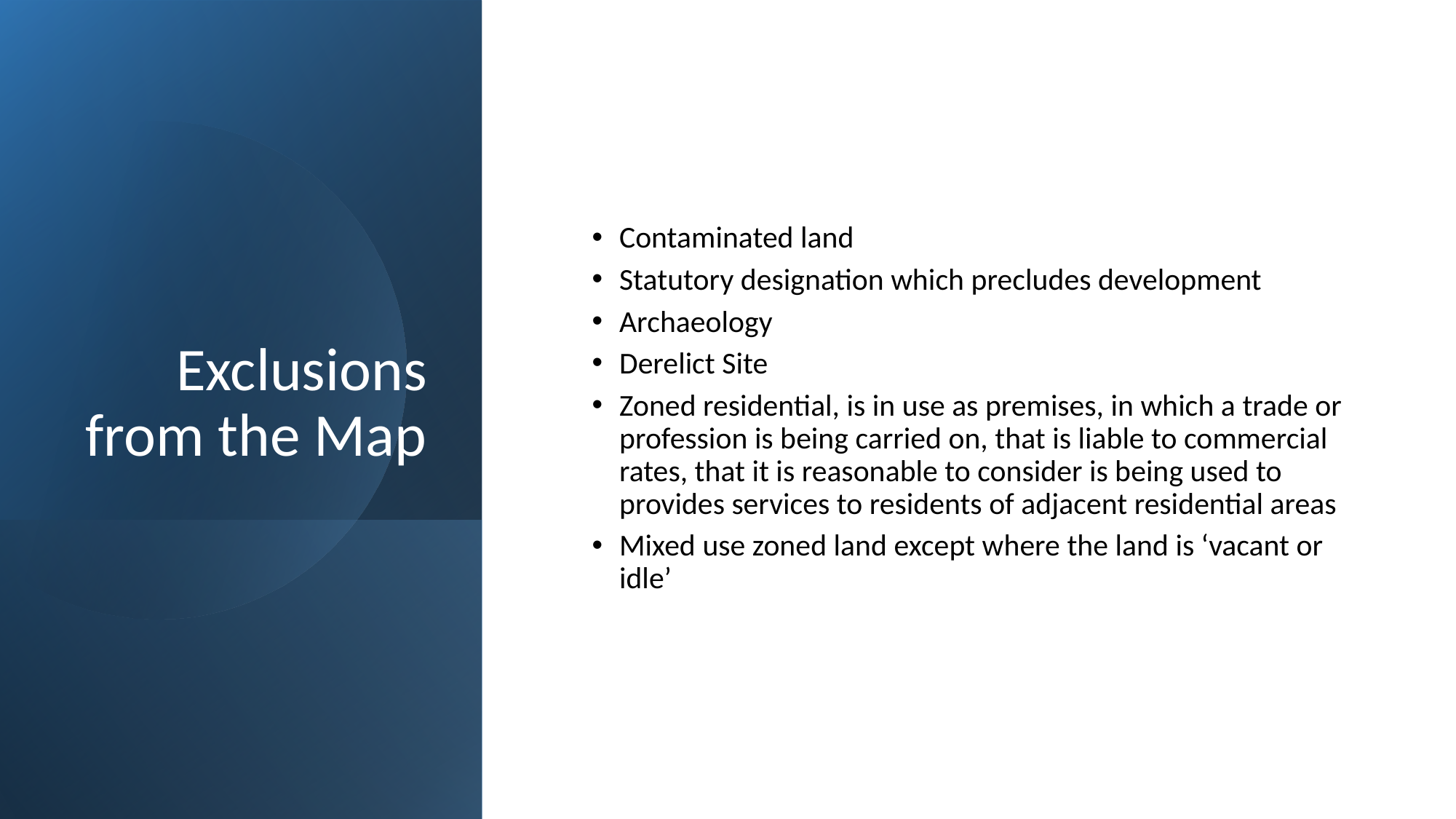

Exclusions from the Map
Contaminated land
Statutory designation which precludes development
Archaeology
Derelict Site
Zoned residential, is in use as premises, in which a trade or profession is being carried on, that is liable to commercial rates, that it is reasonable to consider is being used to provides services to residents of adjacent residential areas
Mixed use zoned land except where the land is ‘vacant or idle’